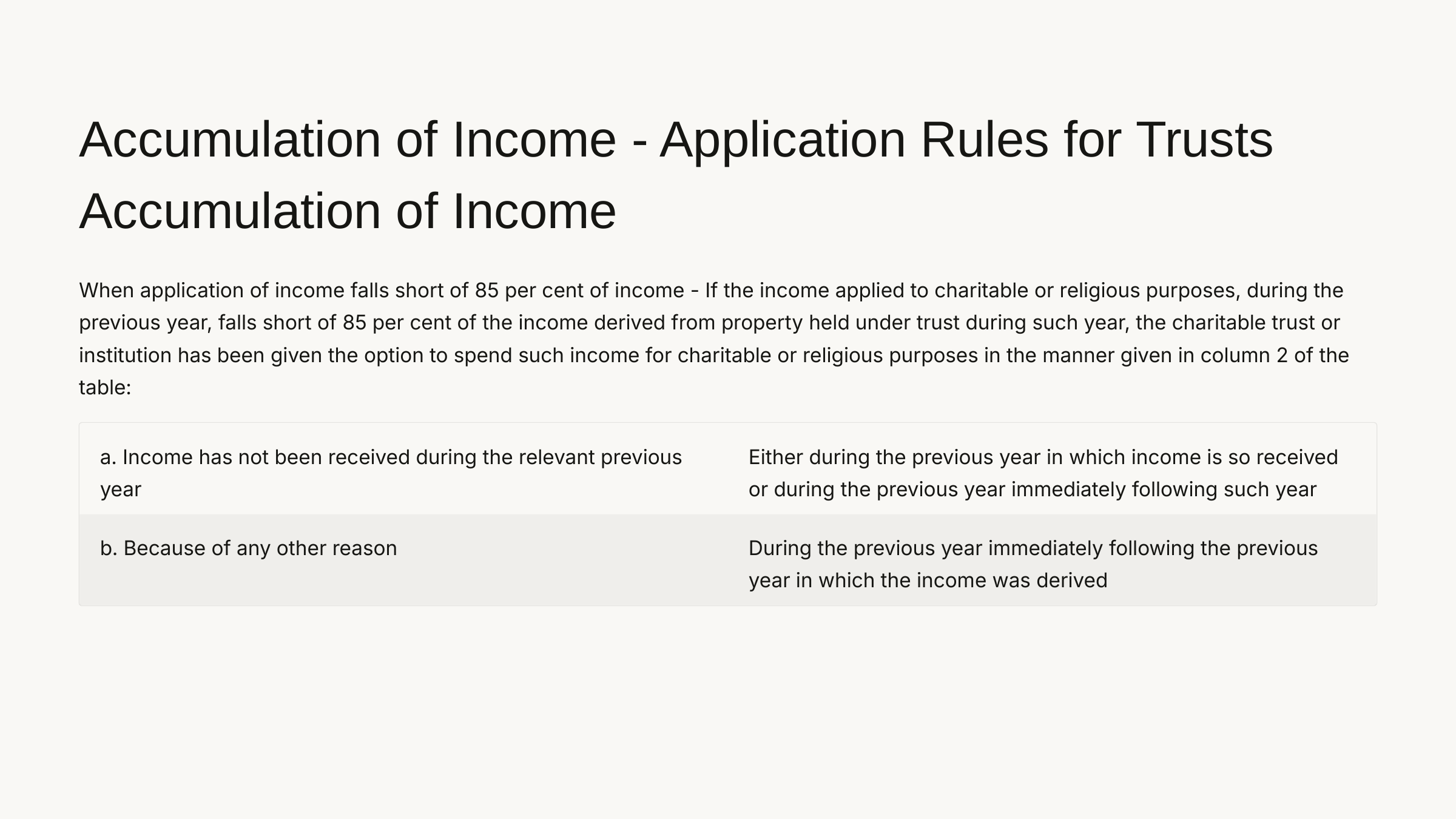

Accumulation of Income - Application Rules for Trusts
Accumulation of Income
When application of income falls short of 85 per cent of income - If the income applied to charitable or religious purposes, during the previous year, falls short of 85 per cent of the income derived from property held under trust during such year, the charitable trust or institution has been given the option to spend such income for charitable or religious purposes in the manner given in column 2 of the table:

a. Income has not been received during the relevant previous year
Either during the previous year in which income is so received or during the previous year immediately following such year

b. Because of any other reason
During the previous year immediately following the previous year in which the income was derived